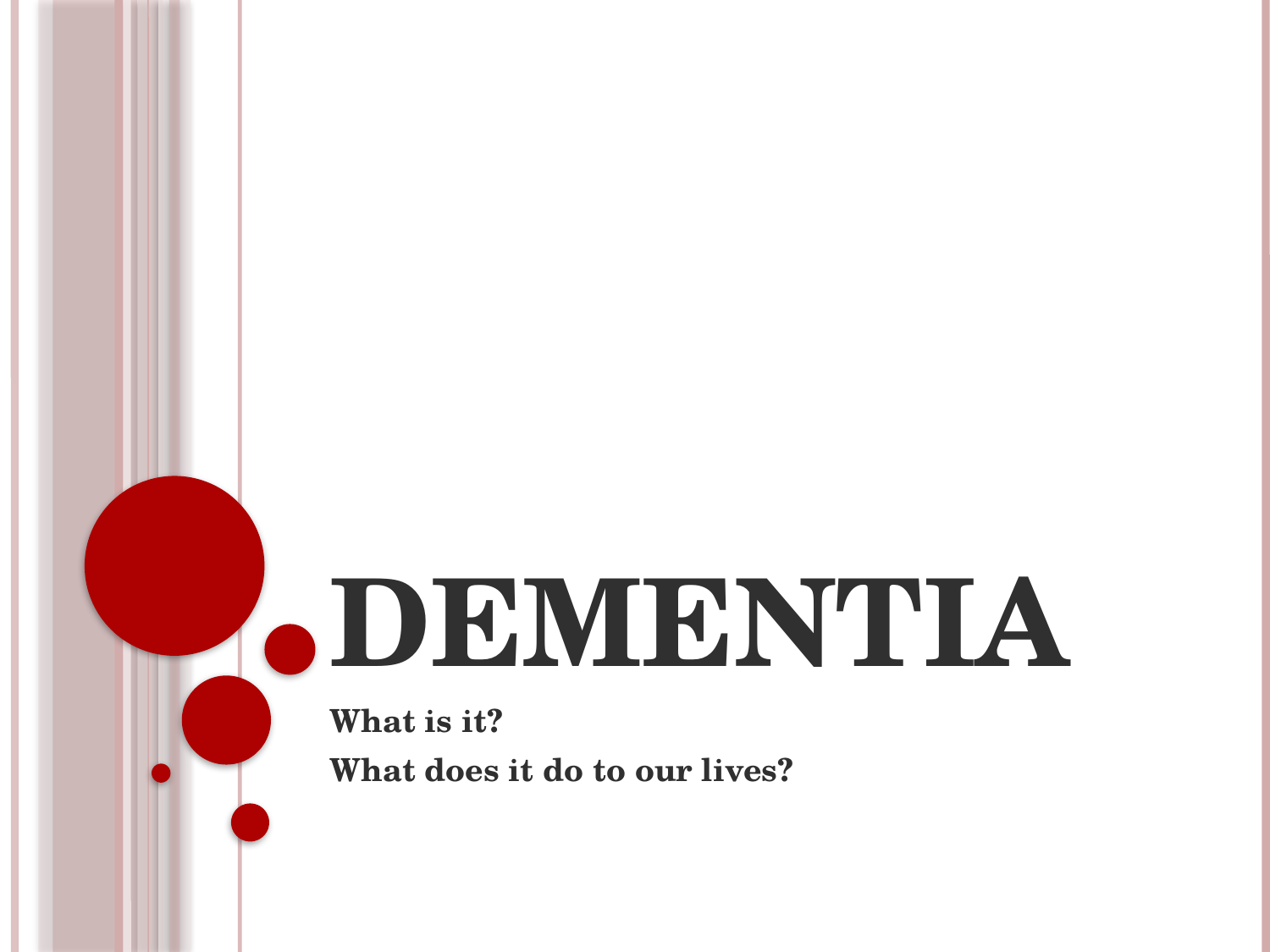

# Dementia
What is it?
What does it do to our lives?